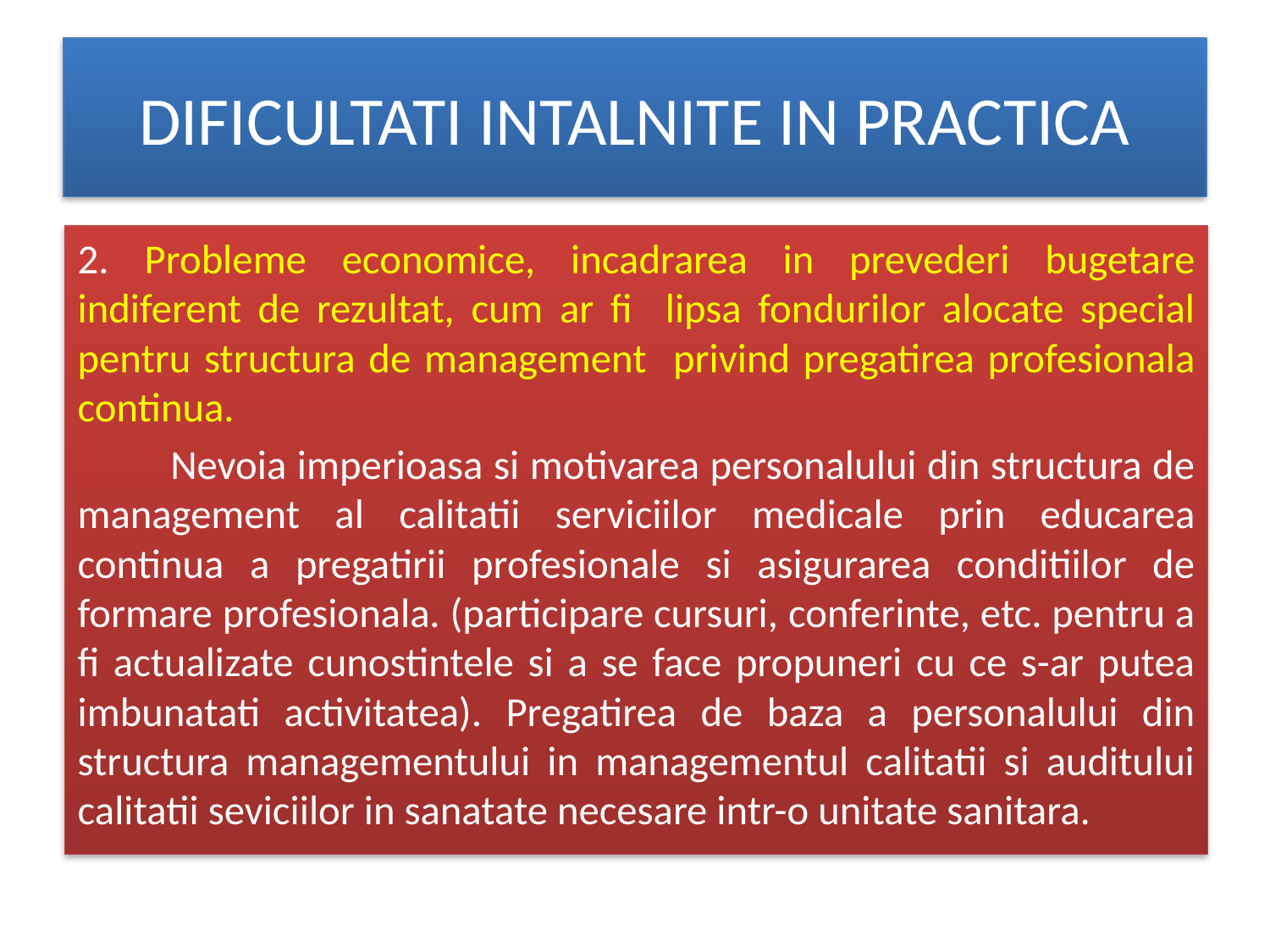

# DIFICULTATI INTALNITE IN PRACTICA
2. Probleme economice, incadrarea in prevederi bugetare indiferent de rezultat, cum ar fi  lipsa fondurilor alocate special pentru structura de management  privind pregatirea profesionala continua.
	Nevoia imperioasa si motivarea personalului din structura de management al calitatii serviciilor medicale prin educarea continua a pregatirii profesionale si asigurarea conditiilor de formare profesionala. (participare cursuri, conferinte, etc. pentru a fi actualizate cunostintele si a se face propuneri cu ce s-ar putea imbunatati activitatea). Pregatirea de baza a personalului din structura managementului in managementul calitatii si auditului calitatii seviciilor in sanatate necesare intr-o unitate sanitara.